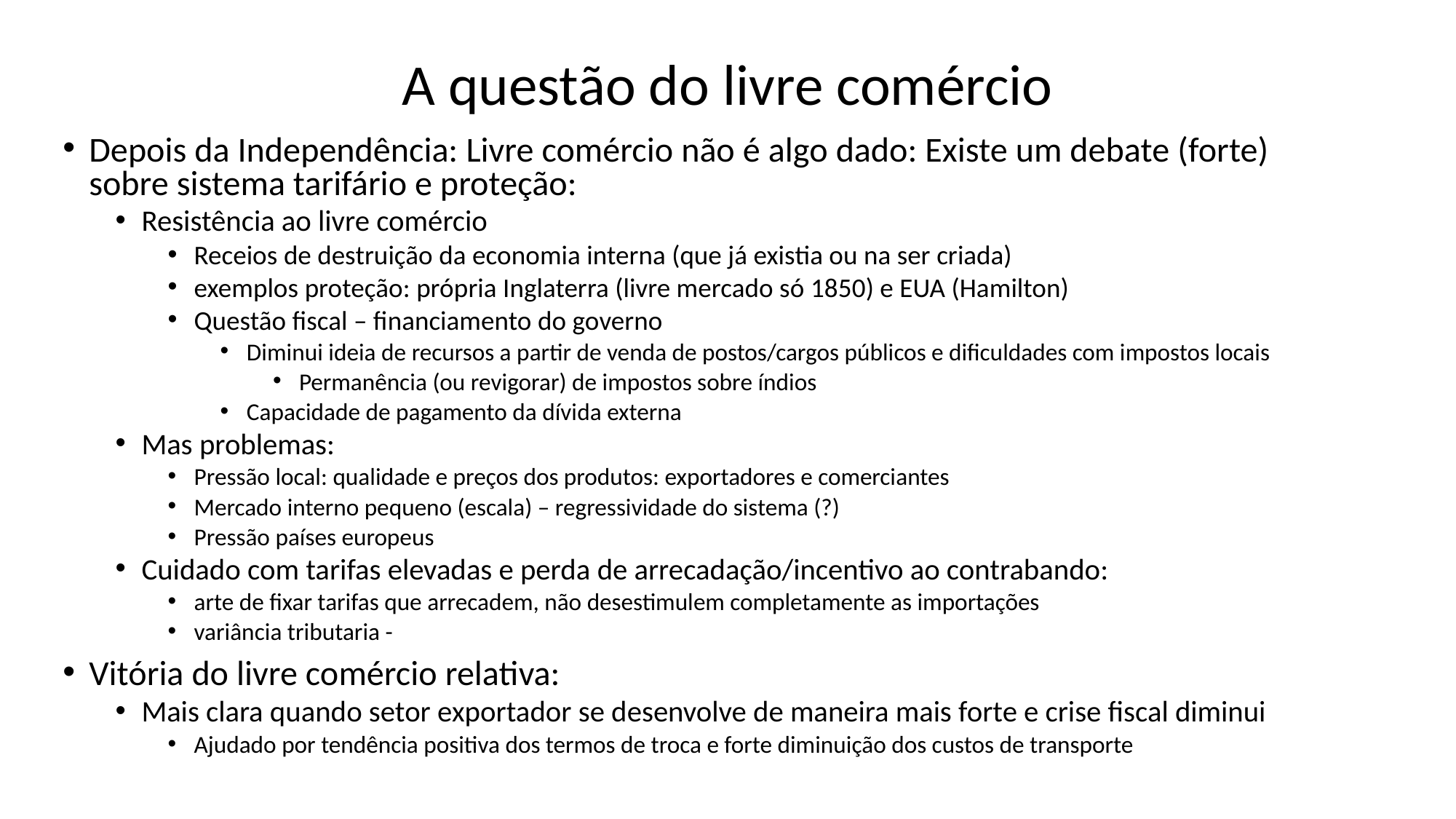

# A questão do livre comércio
Depois da Independência: Livre comércio não é algo dado: Existe um debate (forte) sobre sistema tarifário e proteção:
Resistência ao livre comércio
Receios de destruição da economia interna (que já existia ou na ser criada)
exemplos proteção: própria Inglaterra (livre mercado só 1850) e EUA (Hamilton)
Questão fiscal – financiamento do governo
Diminui ideia de recursos a partir de venda de postos/cargos públicos e dificuldades com impostos locais
Permanência (ou revigorar) de impostos sobre índios
Capacidade de pagamento da dívida externa
Mas problemas:
Pressão local: qualidade e preços dos produtos: exportadores e comerciantes
Mercado interno pequeno (escala) – regressividade do sistema (?)
Pressão países europeus
Cuidado com tarifas elevadas e perda de arrecadação/incentivo ao contrabando:
arte de fixar tarifas que arrecadem, não desestimulem completamente as importações
variância tributaria -
Vitória do livre comércio relativa:
Mais clara quando setor exportador se desenvolve de maneira mais forte e crise fiscal diminui
Ajudado por tendência positiva dos termos de troca e forte diminuição dos custos de transporte